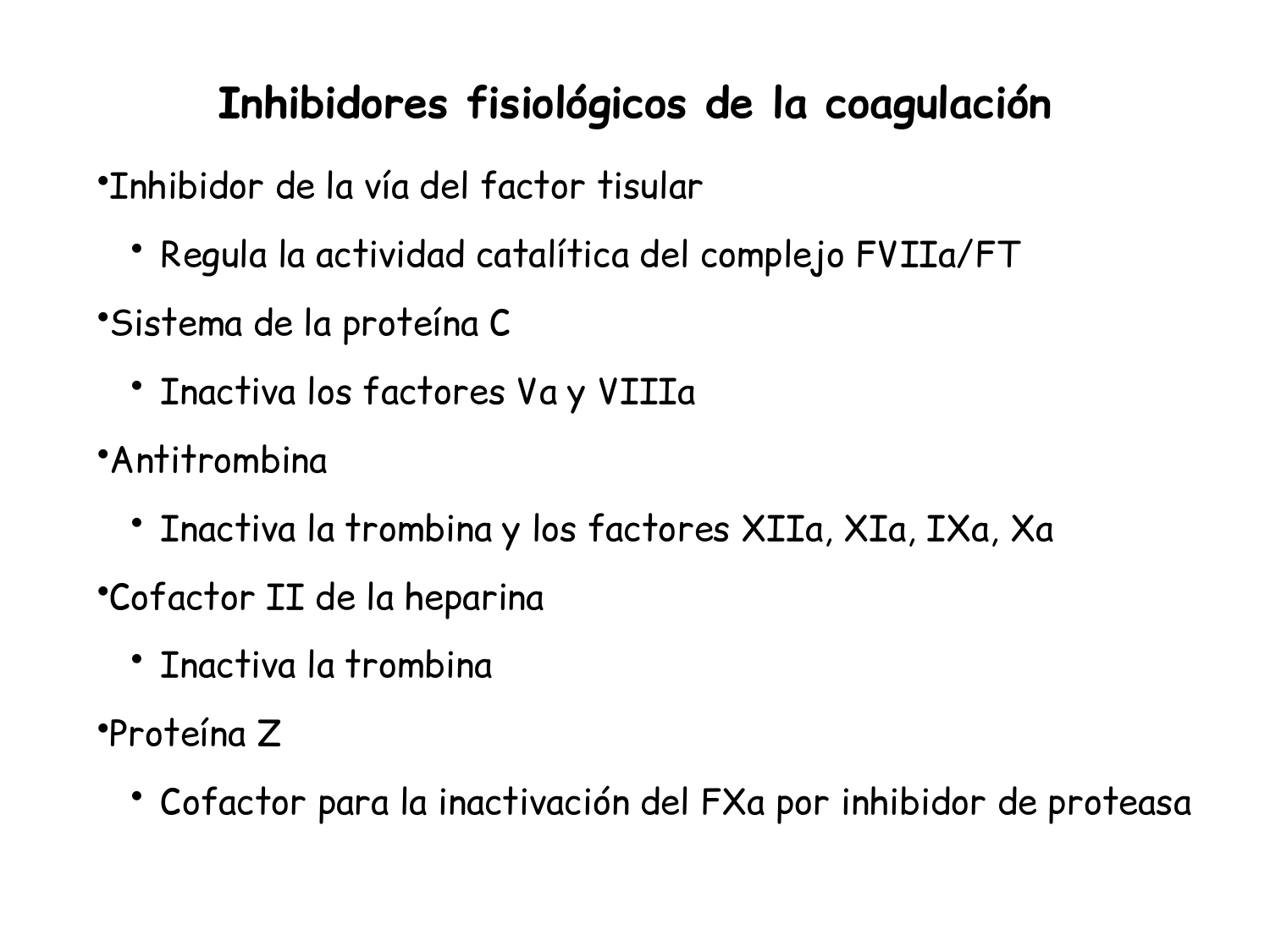

Inhibidores fisiológicos de la coagulación
Inhibidor de la vía del factor tisular
Regula la actividad catalítica del complejo FVIIa/FT
Sistema de la proteína C
Inactiva los factores Va y VIIIa
Antitrombina
Inactiva la trombina y los factores XIIa, XIa, IXa, Xa
Cofactor II de la heparina
Inactiva la trombina
Proteína Z
Cofactor para la inactivación del FXa por inhibidor de proteasa